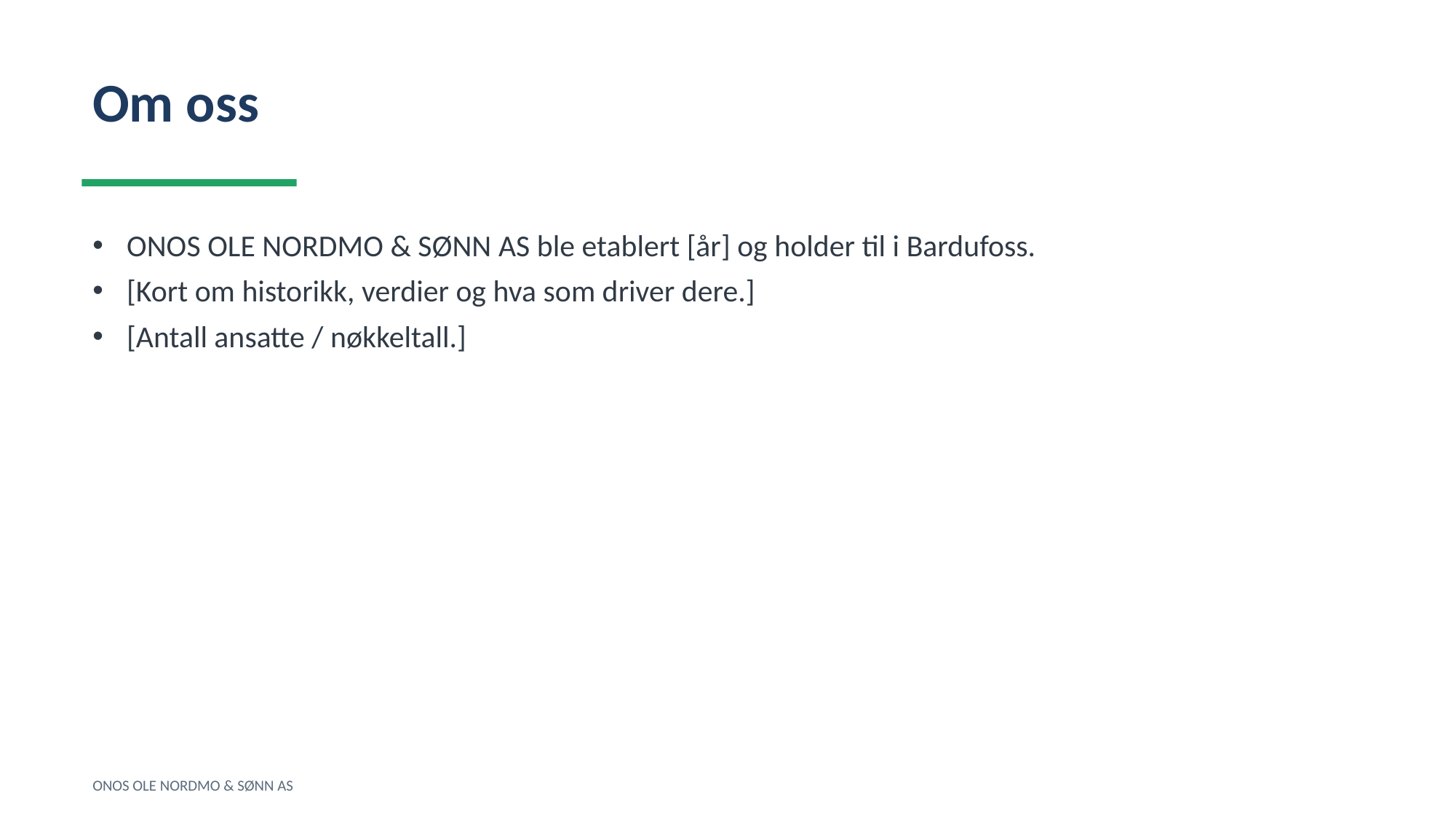

Om oss

ONOS OLE NORDMO & SØNN AS ble etablert [år] og holder til i Bardufoss.
[Kort om historikk, verdier og hva som driver dere.]
[Antall ansatte / nøkkeltall.]
ONOS OLE NORDMO & SØNN AS